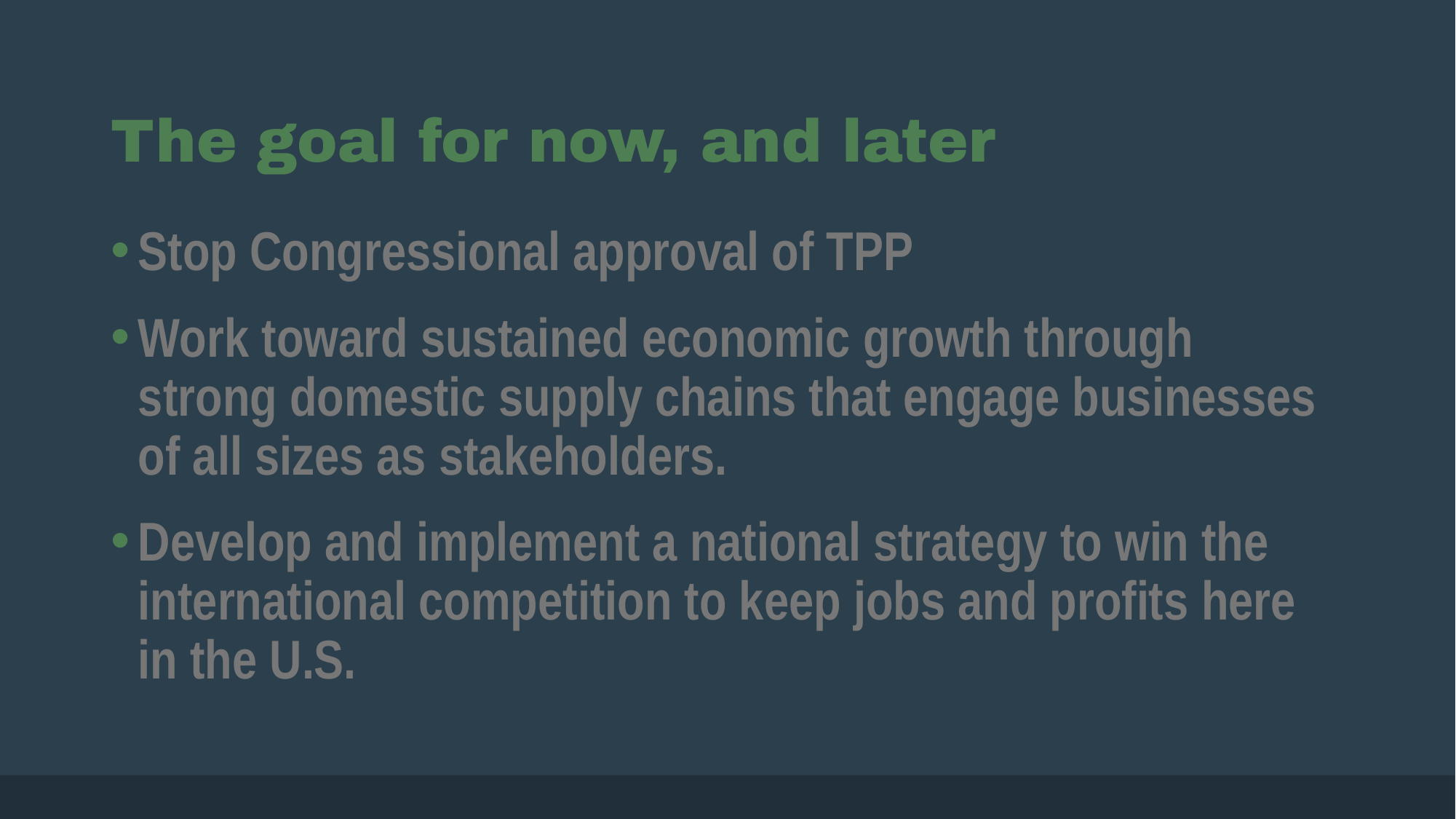

# The goal for now, and later
Stop Congressional approval of TPP
Work toward sustained economic growth through strong domestic supply chains that engage businesses of all sizes as stakeholders.
Develop and implement a national strategy to win the international competition to keep jobs and profits here in the U.S.